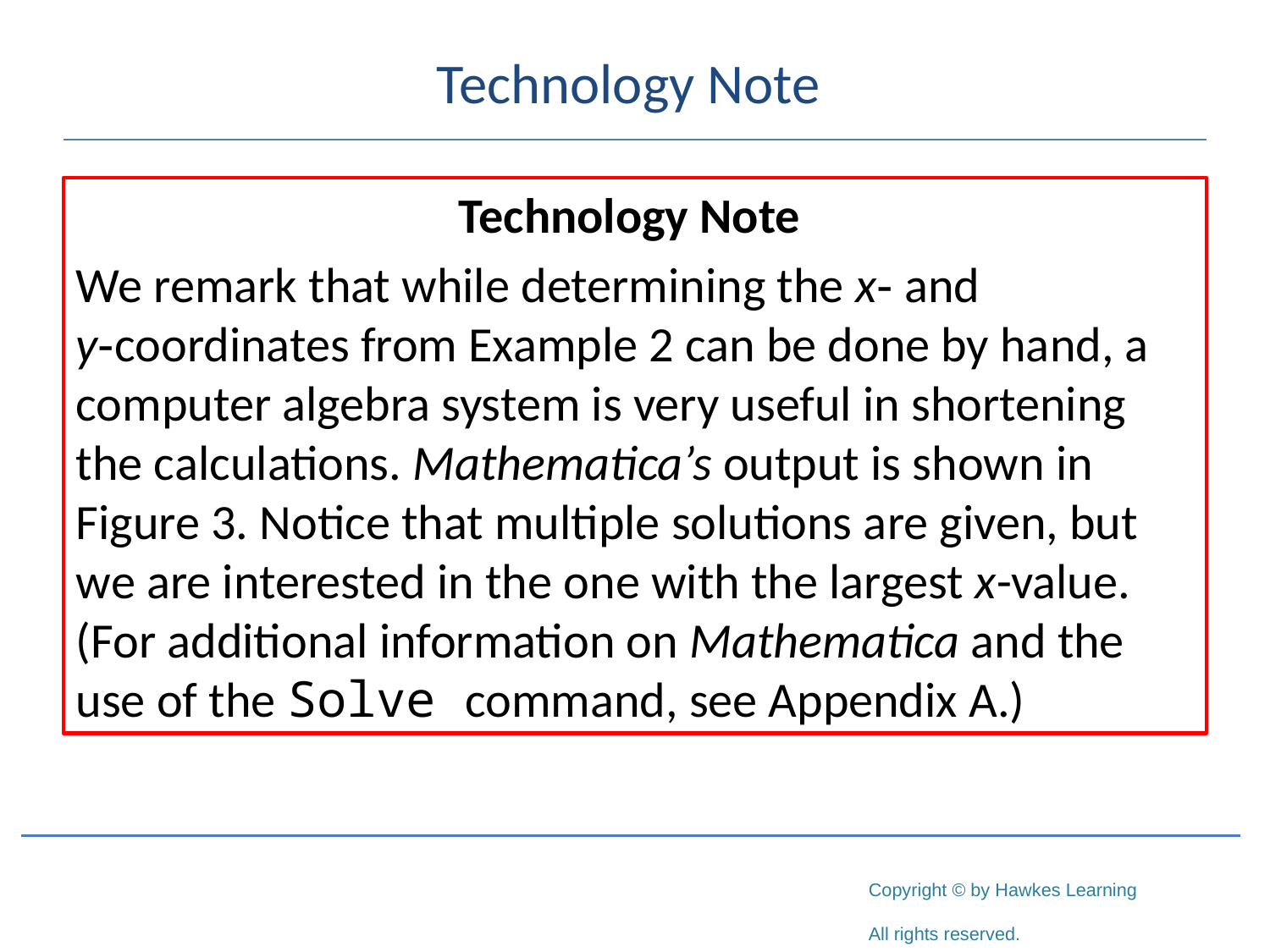

# Technology Note
Technology Note
We remark that while determining the x‑ and y‑coordinates from Example 2 can be done by hand, a computer algebra system is very useful in shortening the calculations. Mathematica’s output is shown in Figure 3. Notice that multiple solutions are given, but we are interested in the one with the largest x-value. (For additional information on Mathematica and the use of the Solve command, see Appendix A.)